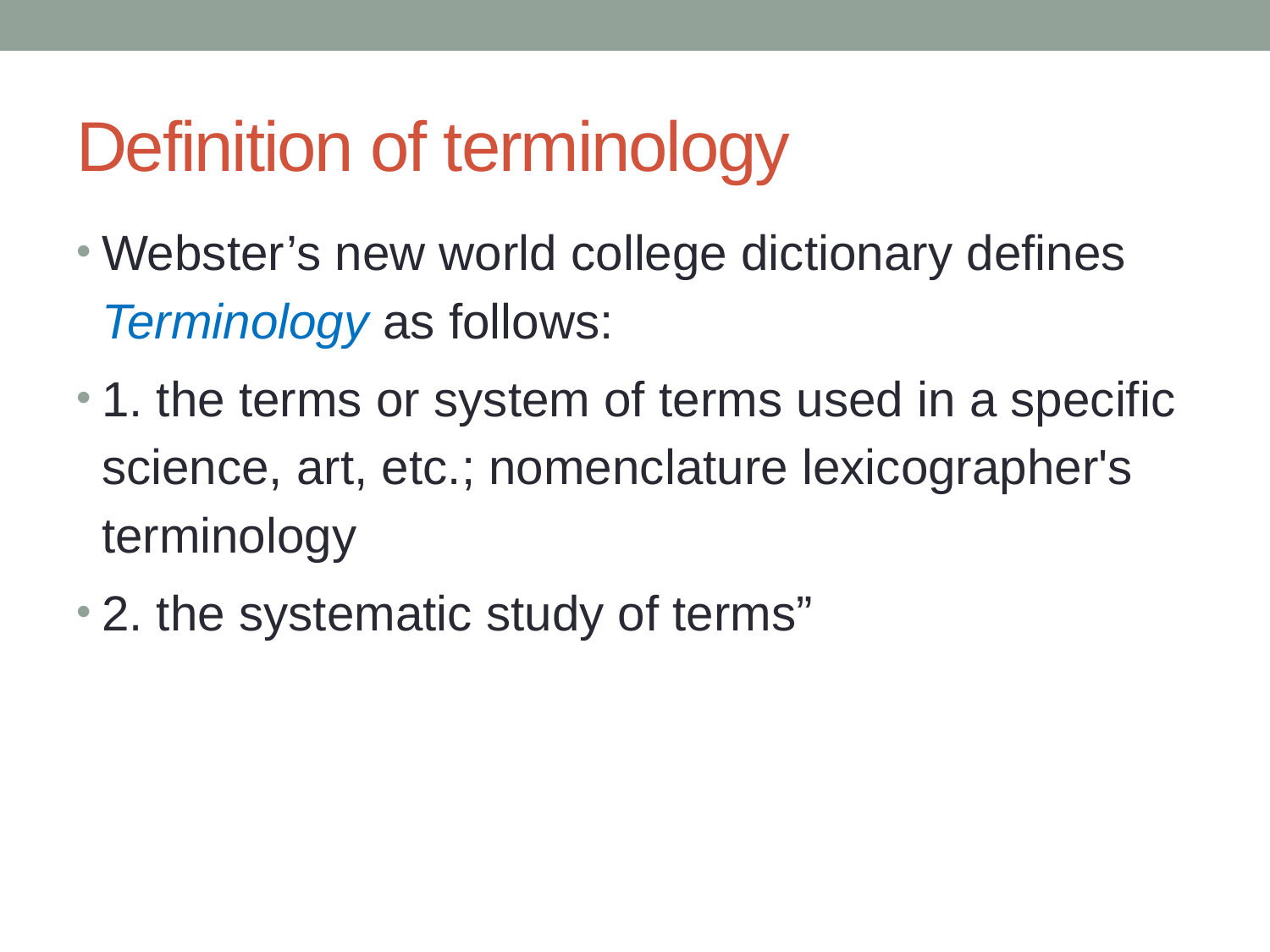

# Definition of terminology
Webster’s new world college dictionary defines Terminology as follows:
1. the terms or system of terms used in a specific science, art, etc.; nomenclature lexicographer's terminology
2. the systematic study of terms”